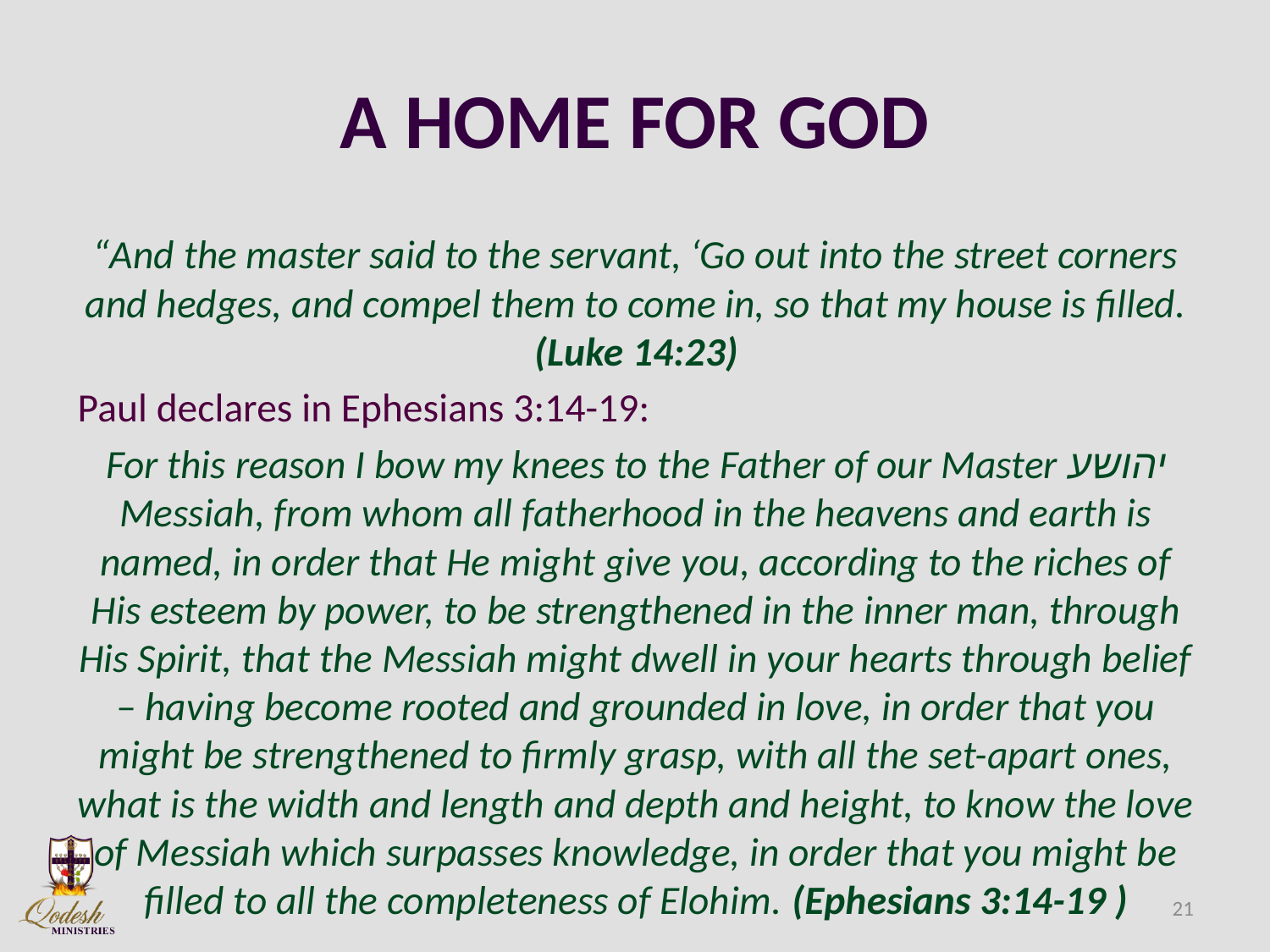

# A HOME FOR GOD
“And the master said to the servant, ‘Go out into the street corners and hedges, and compel them to come in, so that my house is filled. (Luke 14:23)
Paul declares in Ephesians 3:14-19:
For this reason I bow my knees to the Father of our Master יהושע Messiah, from whom all fatherhood in the heavens and earth is named, in order that He might give you, according to the riches of His esteem by power, to be strengthened in the inner man, through His Spirit, that the Messiah might dwell in your hearts through belief – having become rooted and grounded in love, in order that you might be strengthened to firmly grasp, with all the set-apart ones, what is the width and length and depth and height, to know the love of Messiah which surpasses knowledge, in order that you might be filled to all the completeness of Elohim. (Ephesians 3:14-19 )

21